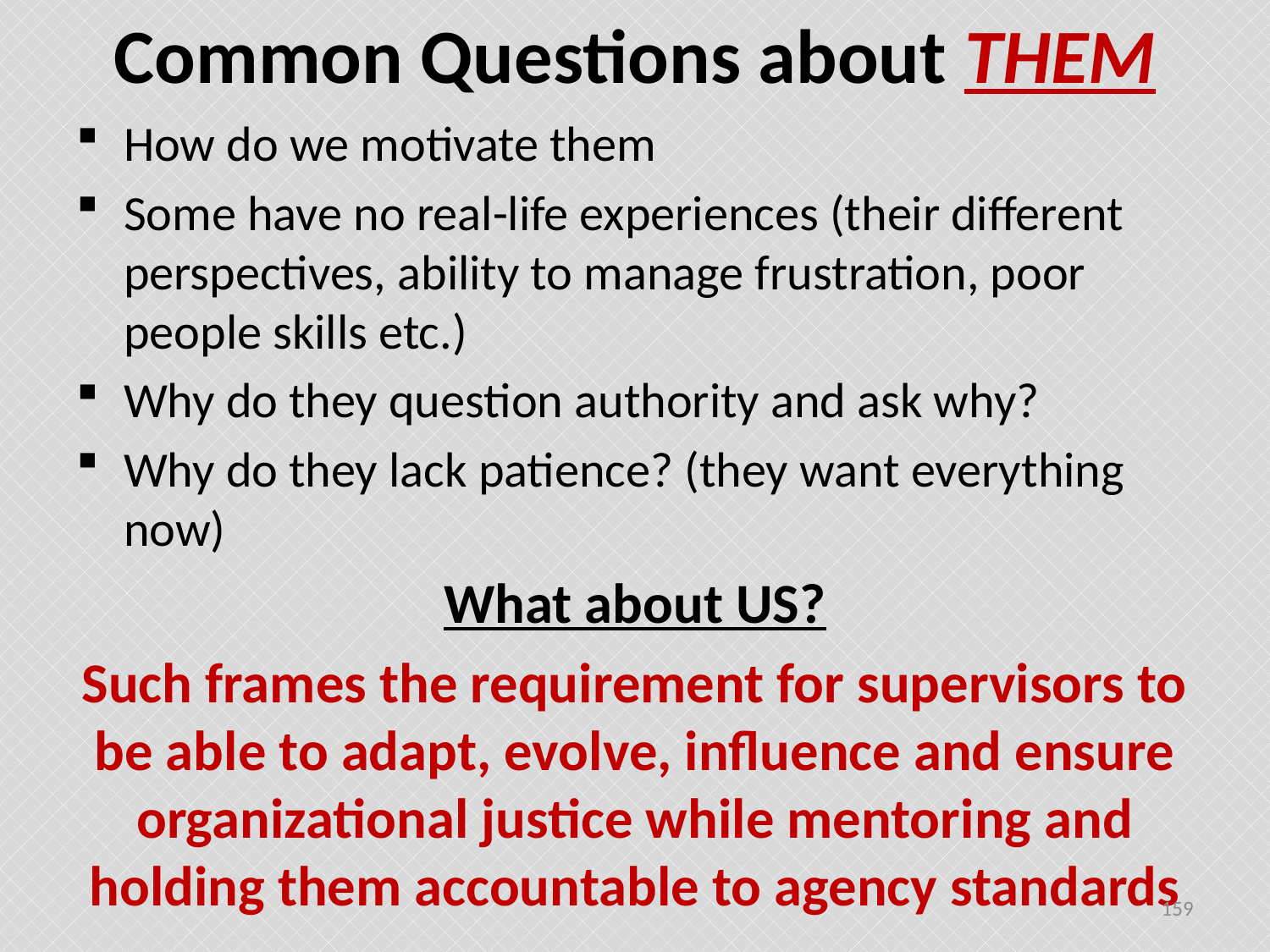

# Common Questions about THEM
How do we motivate them
Some have no real-life experiences (their different perspectives, ability to manage frustration, poor people skills etc.)
Why do they question authority and ask why?
Why do they lack patience? (they want everything now)
What about US?
Such frames the requirement for supervisors to be able to adapt, evolve, influence and ensure organizational justice while mentoring and holding them accountable to agency standards
159